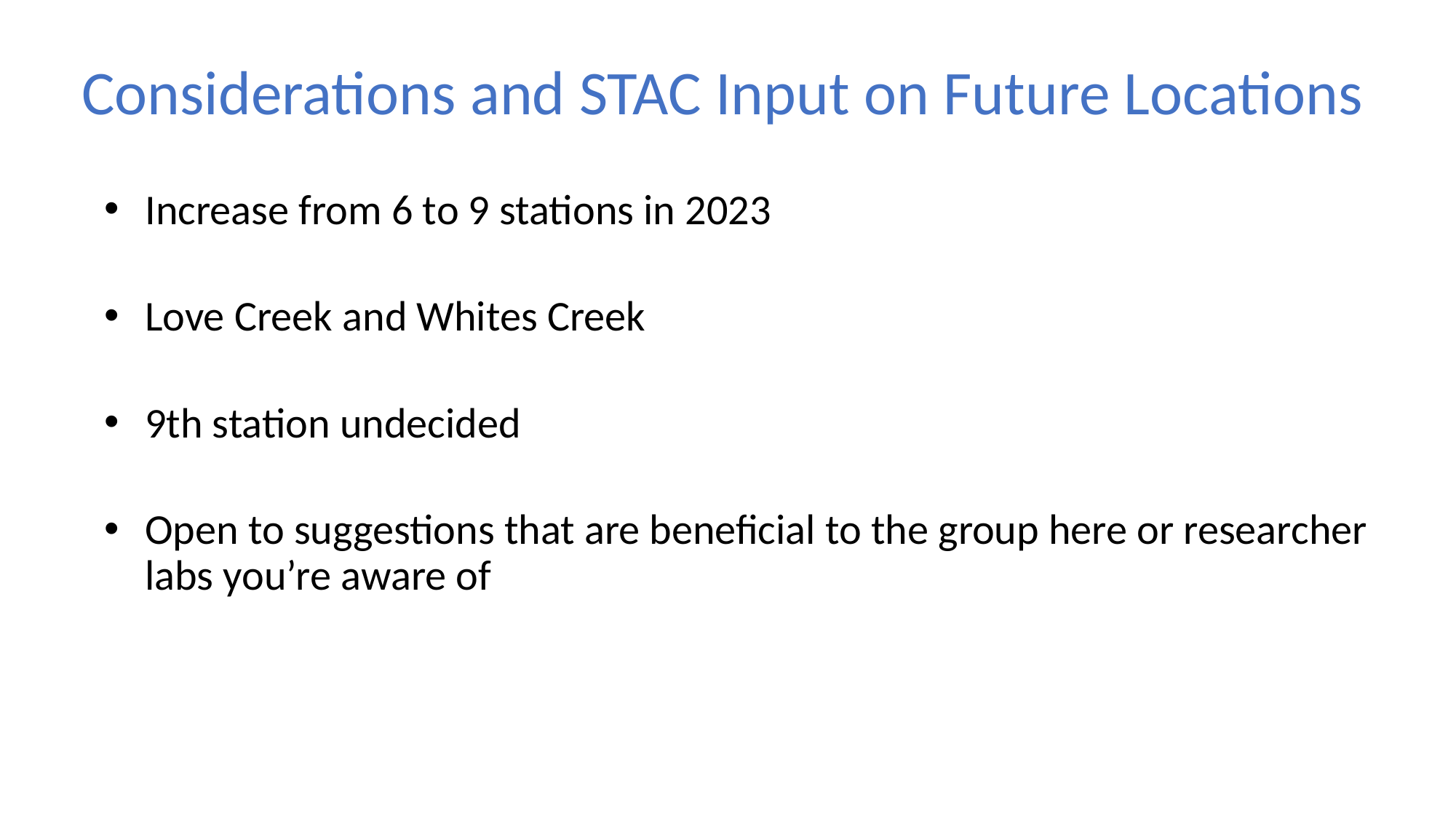

# Considerations and STAC Input on Future Locations

Increase from 6 to 9 stations in 2023

Love Creek and Whites Creek

9th station undecided

Open to suggestions that are beneficial to the group here or researcher labs you’re aware of